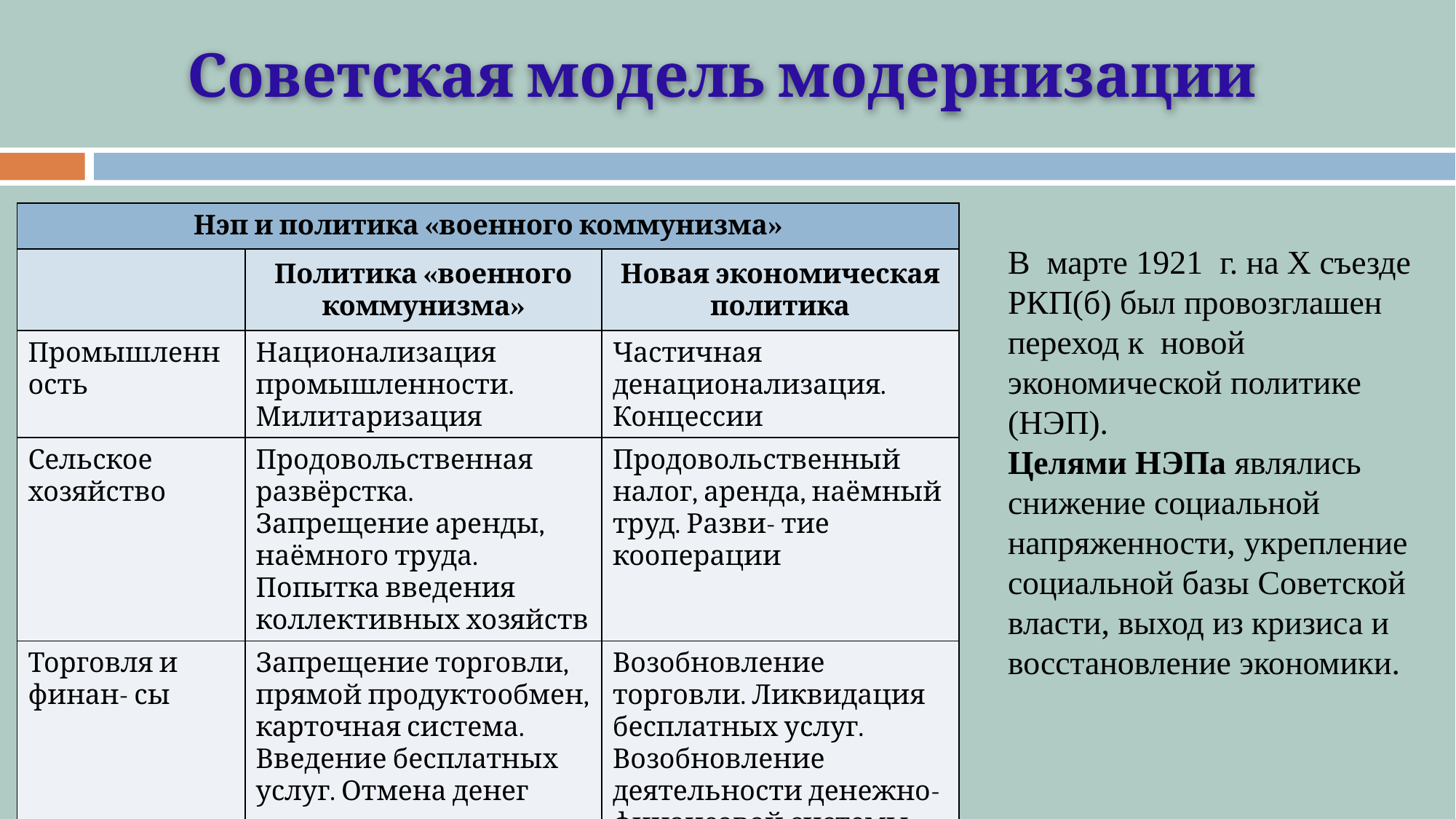

# Советская модель модернизации
| Нэп и политика «военного коммунизма» |  |  |
| --- | --- | --- |
|  | Политика «военного коммунизма» | Новая экономическая политика |
| Промышленность | Национализация промышленности. Милитаризация | Частичная денационализация. Концессии |
| Сельское хозяйство | Продовольственная развёрстка. Запрещение аренды, наёмного труда. Попытка введения коллективных хозяйств | Продовольственный налог, аренда, наёмный труд. Разви- тие кооперации |
| Торговля и финан- сы | Запрещение торговли, прямой продуктообмен, карточная система. Введение бесплатных услуг. Отмена денег | Возобновление торговли. Ликвидация бесплатных услуг. Возобновление деятельности денежно-финансовой системы |

В  марте 1921  г. на Х съезде РКП(б) был провозглашен переход к  новой экономической политике (НЭП).
Целями НЭПа являлись снижение социальной напряженности, укрепление социальной базы Советской власти, выход из кризиса и  восстановление экономики.